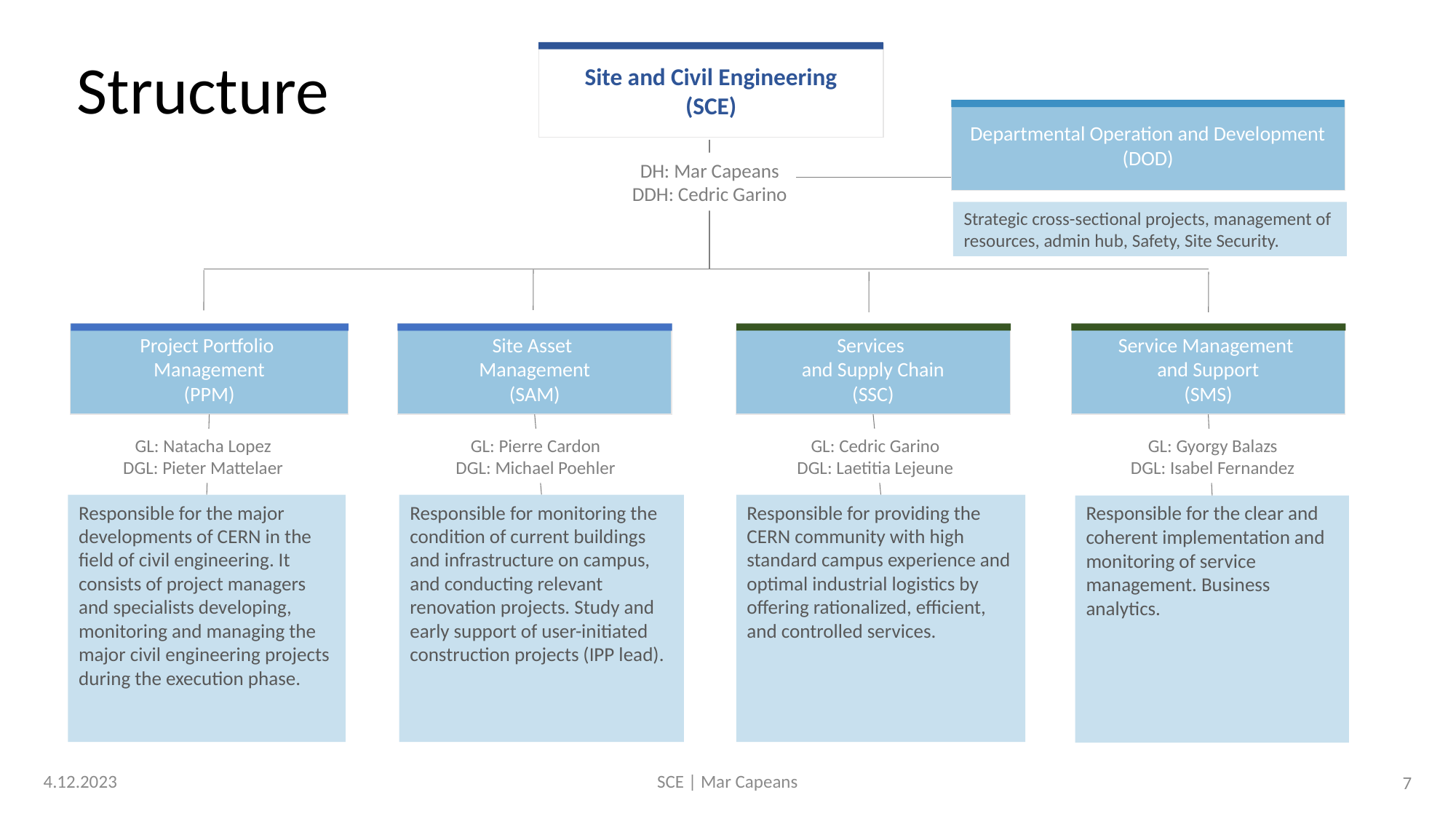

# Structure

Site and Civil Engineering
(SCE)
Departmental Operation and Development
(DOD)

DH: Mar Capeans
DDH: Cedric Garino
Strategic cross-​sectional projects, management of resources, admin hub, Safety, Site Security.
Project Portfolio
Management
(PPM)

Site Asset
Management
(SAM)
Services
and Supply Chain
(SSC)

Service Management
and Support
(SMS)

GL: Natacha Lopez
DGL: Pieter Mattelaer
GL: Pierre Cardon
DGL: Michael Poehler
GL: Cedric Garino
DGL: Laetitia Lejeune
GL: Gyorgy Balazs
DGL: Isabel Fernandez
Responsible for the major developments of CERN in the field of civil engineering. It consists of project managers and specialists developing, monitoring and managing the major civil engineering projects during the execution phase.

Responsible for monitoring the condition of current buildings and infrastructure on campus, and conducting relevant renovation projects. Study and early support of user-​initiated construction projects (IPP lead).

Responsible for providing the CERN community with high standard campus experience and optimal industrial logistics by offering rationalized, efficient, and controlled services.

Responsible for the clear and coherent implementation and monitoring of service management. Business analytics.

4.12.2023
SCE | Mar Capeans
7